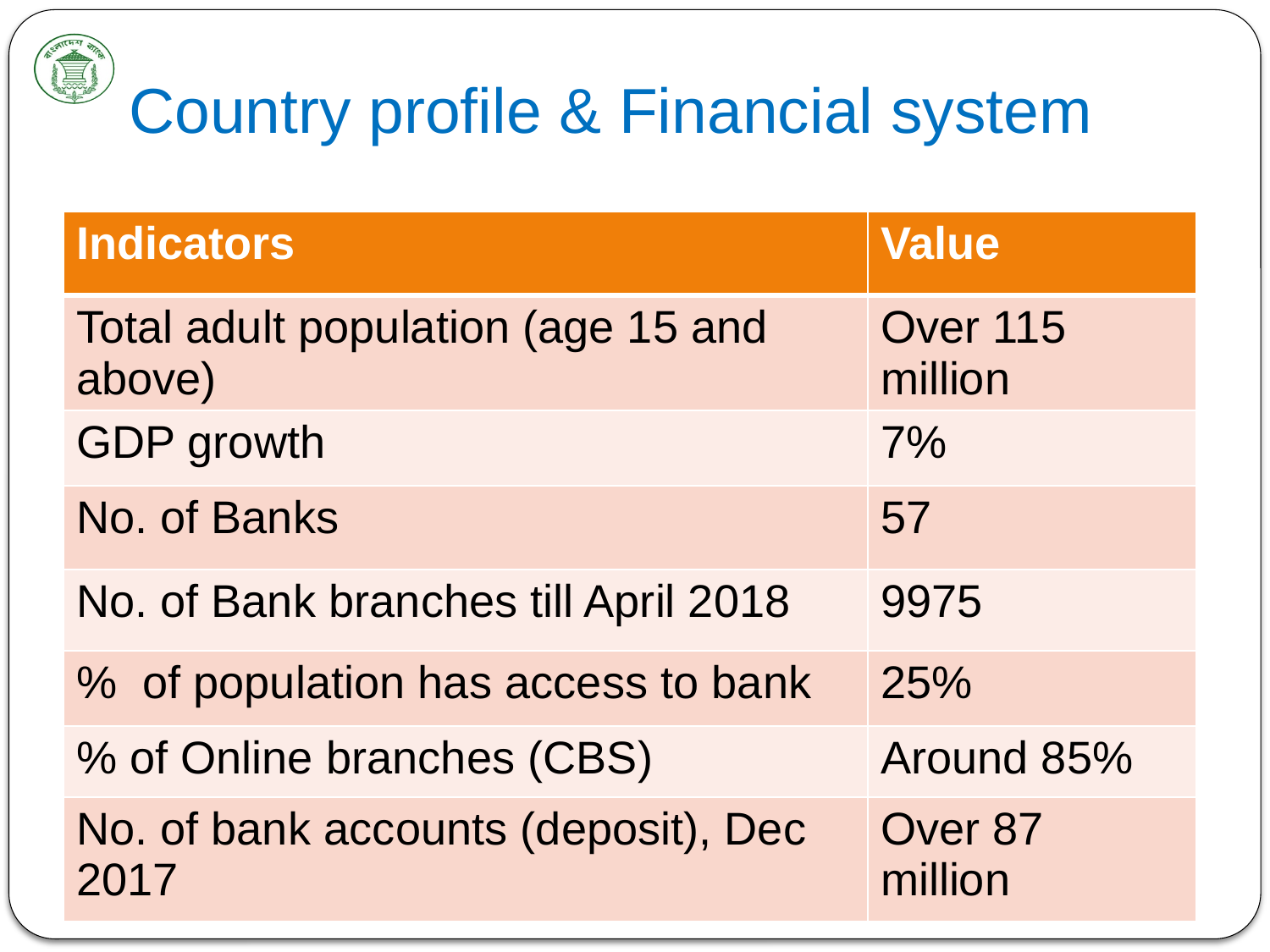

# Country profile & Financial system

| Indicators | Value |
| --- | --- |
| Total adult population (age 15 and above) | Over 115 million |
| GDP growth | 7% |
| No. of Banks | 57 |
| No. of Bank branches till April 2018 | 9975 |
| % of population has access to bank | 25% |
| % of Online branches (CBS) | Around 85% |
| No. of bank accounts (deposit), Dec 2017 | Over 87 million |